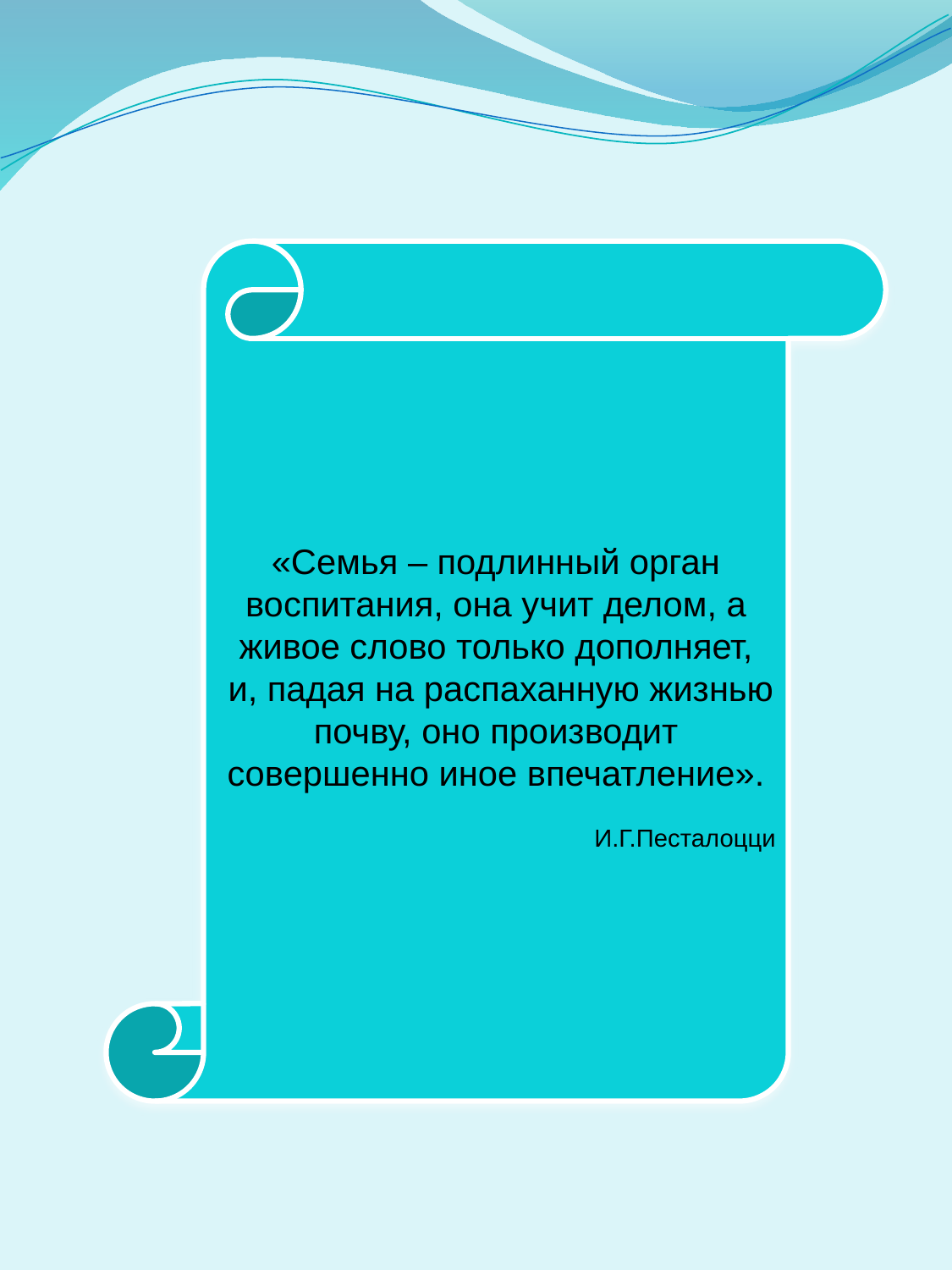

«Семья – подлинный орган воспитания, она учит делом, а живое слово только дополняет,
 и, падая на распаханную жизнью почву, оно производит совершенно иное впечатление».

И.Г.Песталоцци